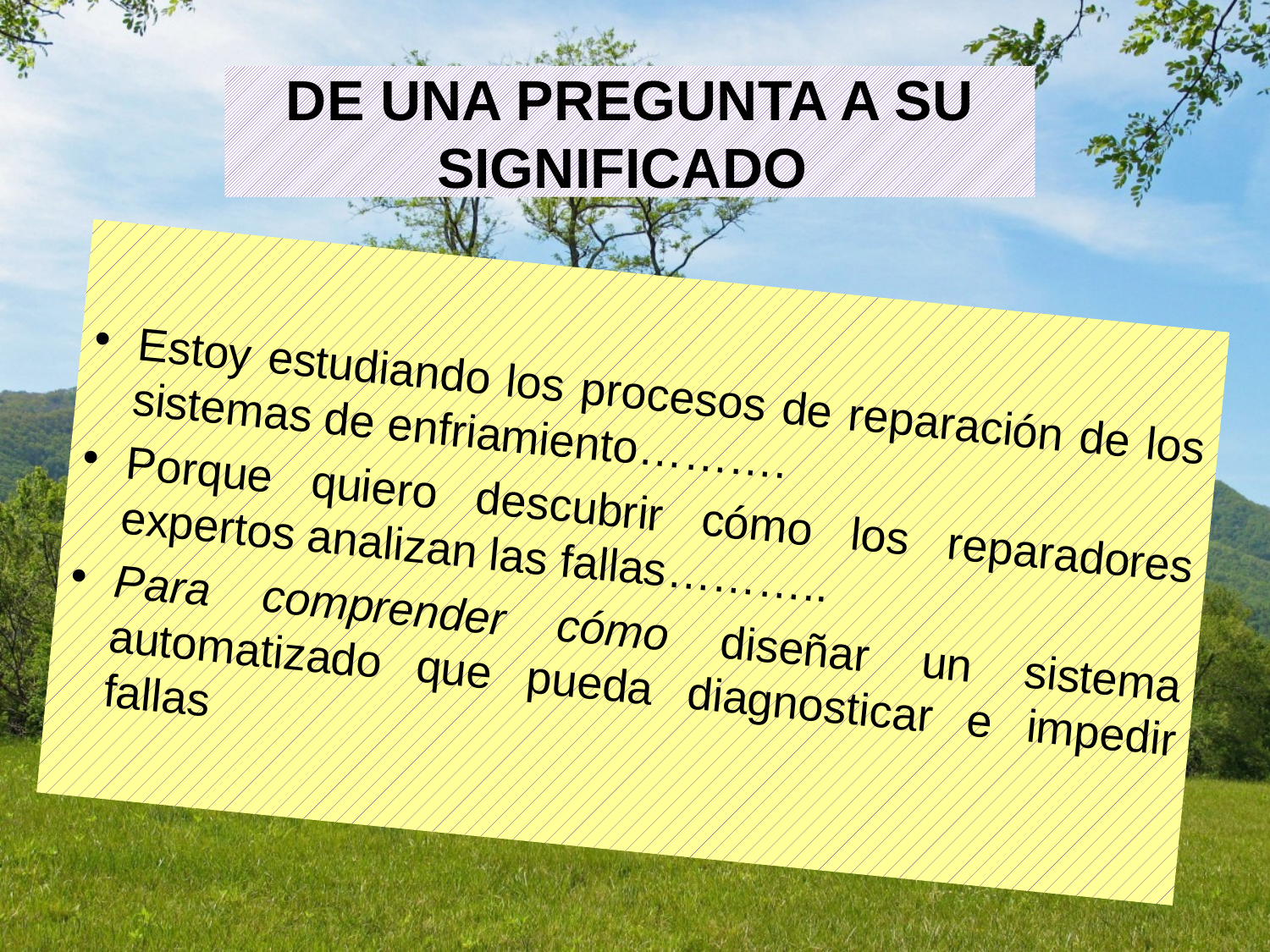

# DE UNA PREGUNTA A SU SIGNIFICADO

Estoy estudiando los procesos de reparación de los sistemas de enfriamiento……….
Porque quiero descubrir cómo los reparadores expertos analizan las fallas………..
Para comprender cómo diseñar un sistema automatizado que pueda diagnosticar e impedir fallas